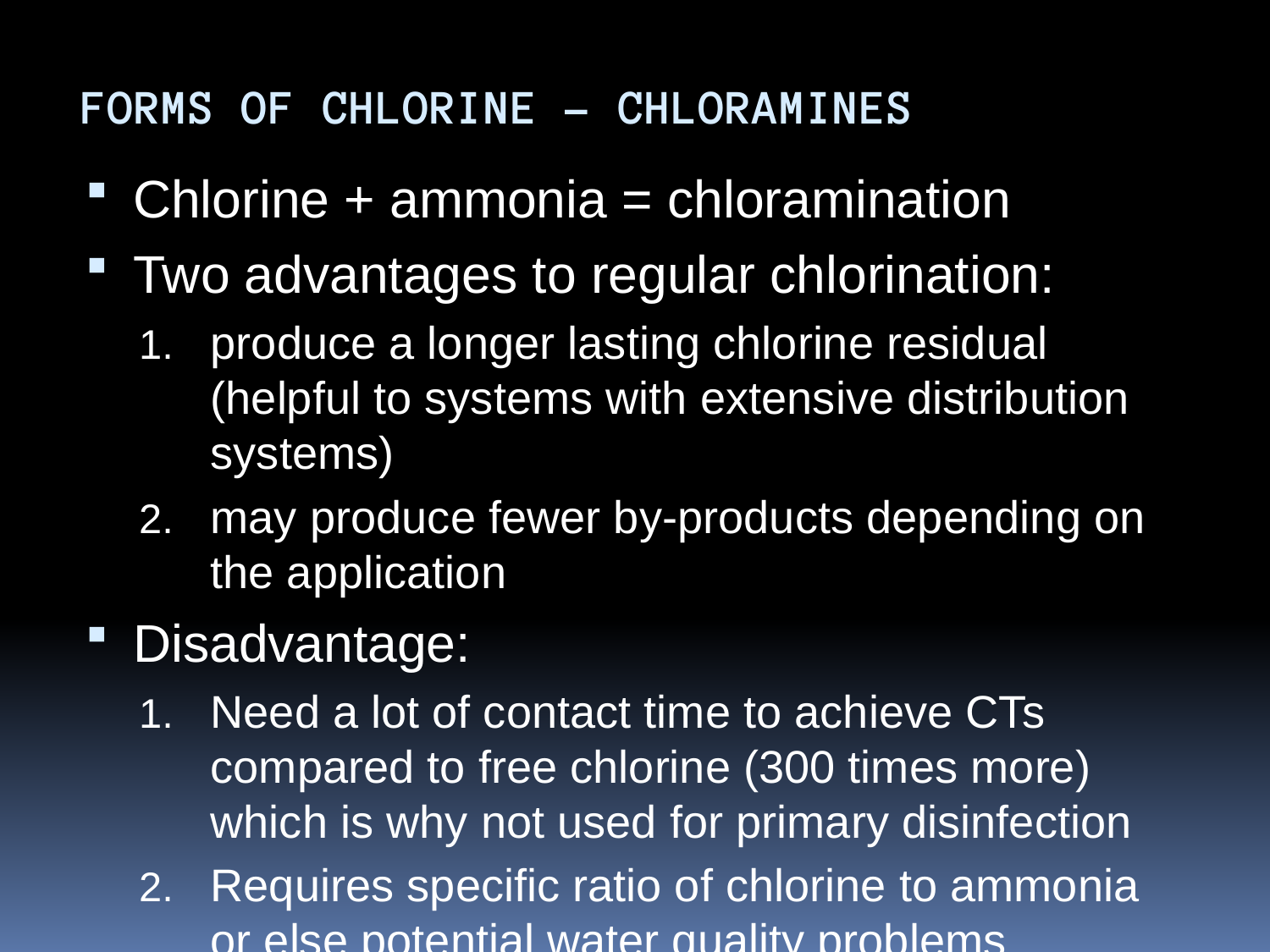

Forms of Chlorine – Chloramines
Chlorine + ammonia = chloramination
Two advantages to regular chlorination:
produce a longer lasting chlorine residual (helpful to systems with extensive distribution systems)
may produce fewer by-products depending on the application
Disadvantage:
Need a lot of contact time to achieve CTs compared to free chlorine (300 times more) which is why not used for primary disinfection
Requires specific ratio of chlorine to ammonia or else potential water quality problems